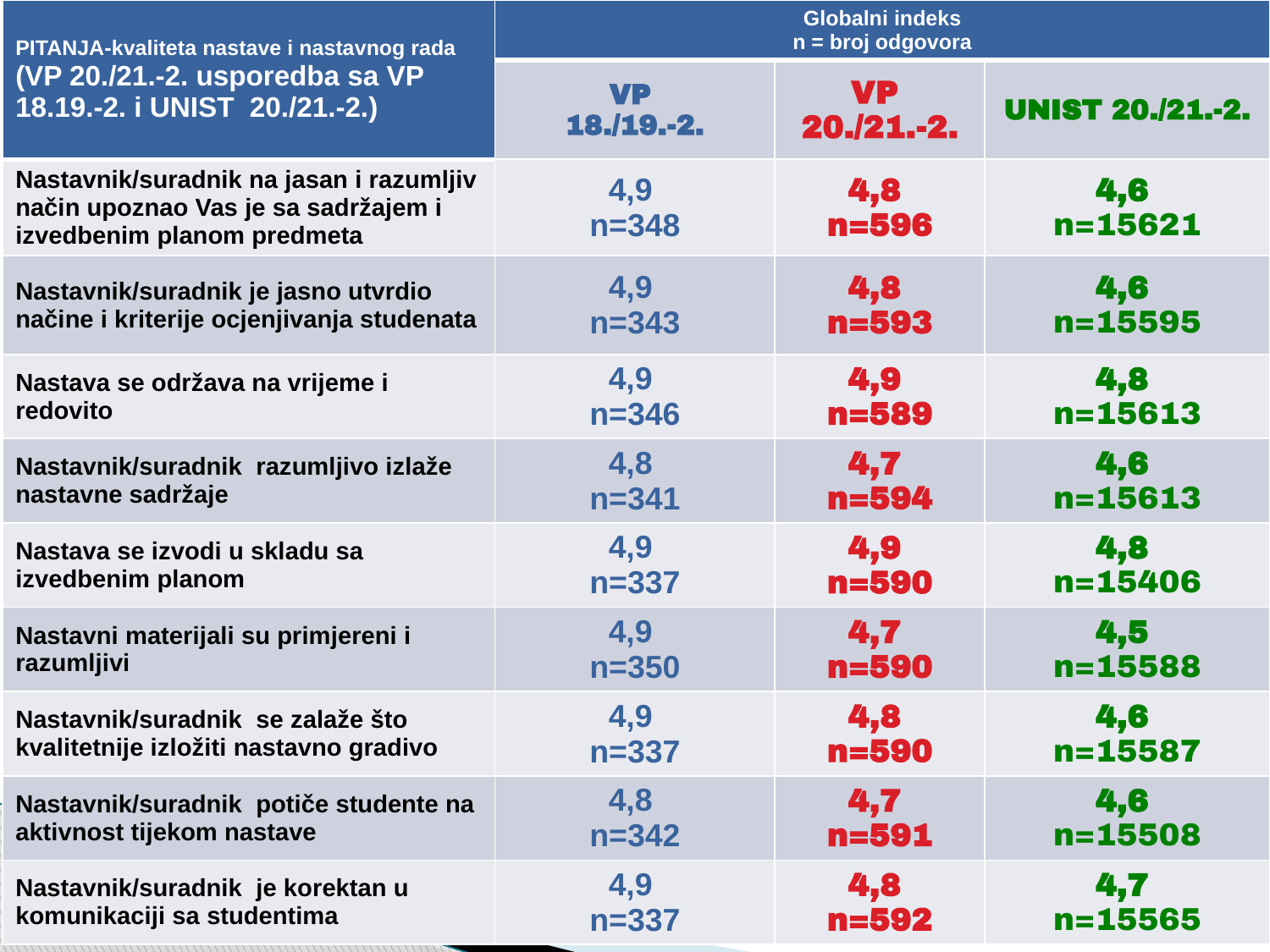

| PITANJA-kvaliteta nastave i nastavnog rada (VP 20./21.-2. usporedba sa VP 18.19.-2. i UNIST 20./21.-2.) | Globalni indeks n = broj odgovora |  |  |
| --- | --- | --- | --- |
|  | VP 18./19.-2. | VP 20./21.-2. | UNIST 20./21.-2. |
| Nastavnik/suradnik na jasan i razumljiv način upoznao Vas je sa sadržajem i izvedbenim planom predmeta | 4,9 n=348 | 4,8 n=596 | 4,6 n=15621 |
| Nastavnik/suradnik je jasno utvrdio načine i kriterije ocjenjivanja studenata | 4,9 n=343 | 4,8 n=593 | 4,6 n=15595 |
| Nastava se održava na vrijeme i redovito | 4,9 n=346 | 4,9 n=589 | 4,8 n=15613 |
| Nastavnik/suradnik razumljivo izlaže nastavne sadržaje | 4,8 n=341 | 4,7 n=594 | 4,6 n=15613 |
| Nastava se izvodi u skladu sa izvedbenim planom | 4,9 n=337 | 4,9 n=590 | 4,8 n=15406 |
| Nastavni materijali su primjereni i razumljivi | 4,9 n=350 | 4,7 n=590 | 4,5 n=15588 |
| Nastavnik/suradnik se zalaže što kvalitetnije izložiti nastavno gradivo | 4,9 n=337 | 4,8 n=590 | 4,6 n=15587 |
| Nastavnik/suradnik potiče studente na aktivnost tijekom nastave | 4,8 n=342 | 4,7 n=591 | 4,6 n=15508 |
| Nastavnik/suradnik je korektan u komunikaciji sa studentima | 4,9 n=337 | 4,8 n=592 | 4,7 n=15565 |